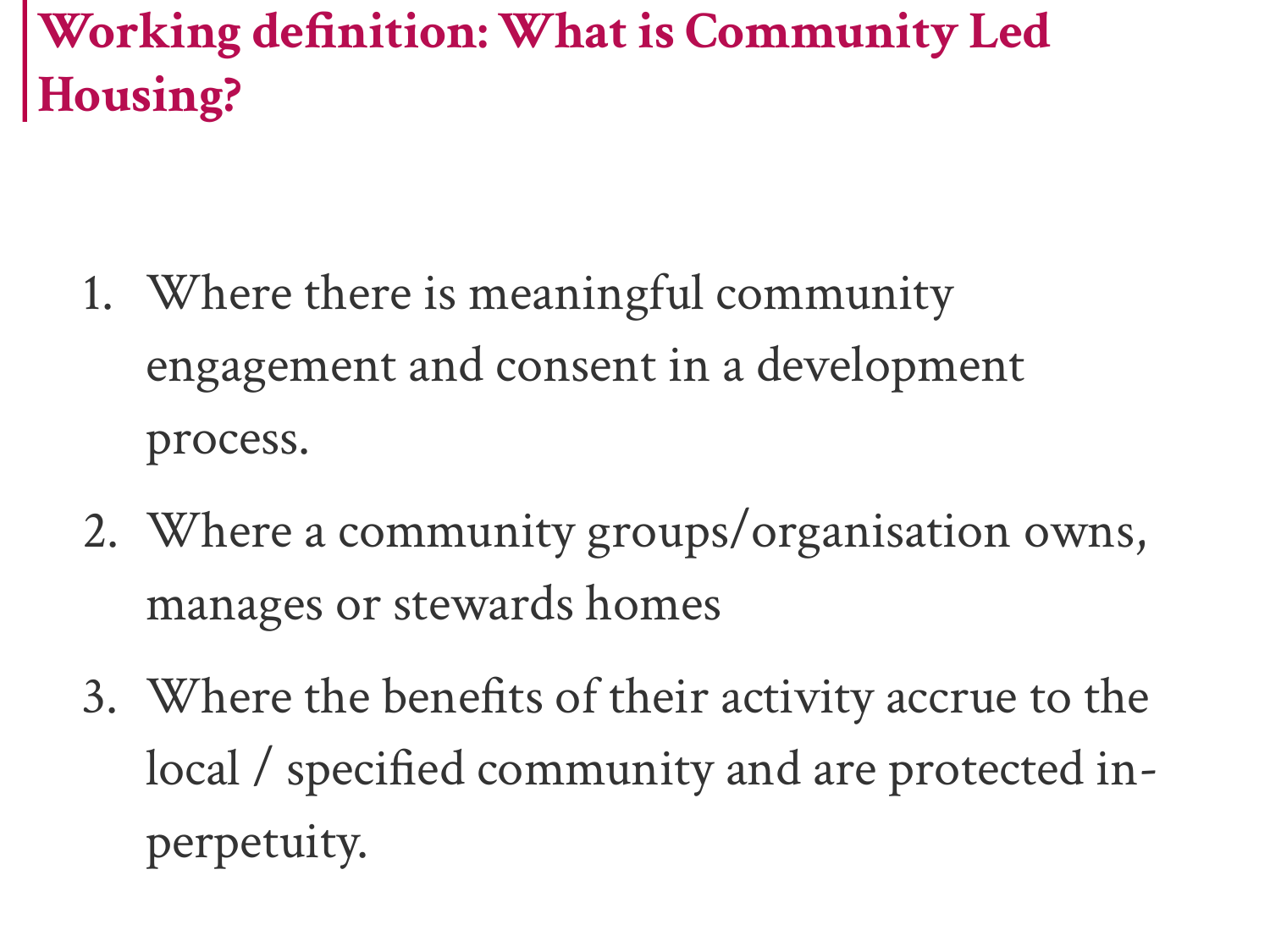

Working definition: What is Community Led Housing?
Where there is meaningful community engagement and consent in a development process.
Where a community groups/organisation owns, manages or stewards homes
Where the benefits of their activity accrue to the local / specified community and are protected in-perpetuity.